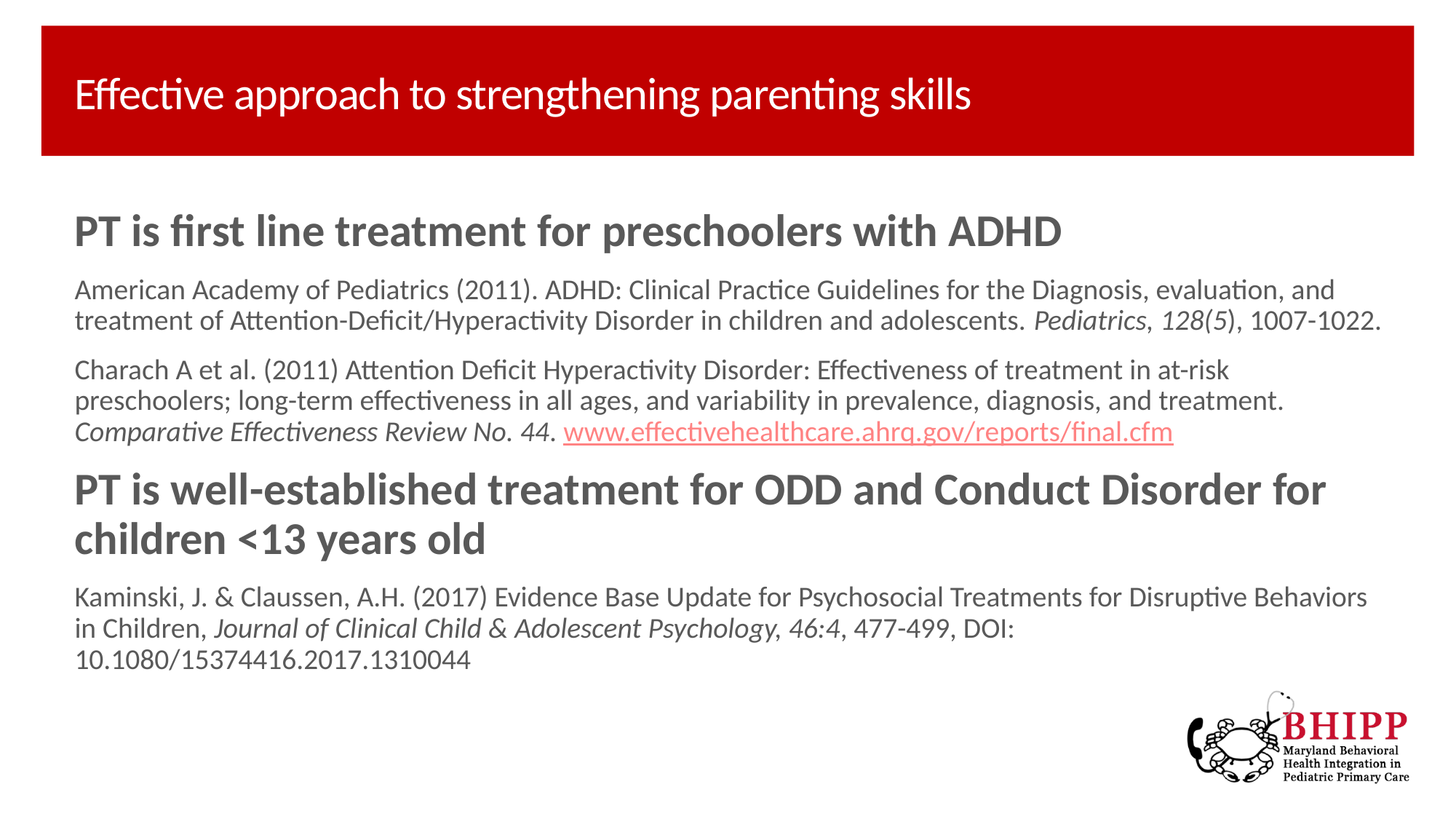

# Effective approach to strengthening parenting skills
PT is first line treatment for preschoolers with ADHD
American Academy of Pediatrics (2011). ADHD: Clinical Practice Guidelines for the Diagnosis, evaluation, and treatment of Attention-Deficit/Hyperactivity Disorder in children and adolescents. Pediatrics, 128(5), 1007-1022.
Charach A et al. (2011) Attention Deficit Hyperactivity Disorder: Effectiveness of treatment in at-risk preschoolers; long-term effectiveness in all ages, and variability in prevalence, diagnosis, and treatment. Comparative Effectiveness Review No. 44. www.effectivehealthcare.ahrq.gov/reports/final.cfm
PT is well-established treatment for ODD and Conduct Disorder for children <13 years old
Kaminski, J. & Claussen, A.H. (2017) Evidence Base Update for Psychosocial Treatments for Disruptive Behaviors in Children, Journal of Clinical Child & Adolescent Psychology, 46:4, 477-499, DOI: 10.1080/15374416.2017.1310044